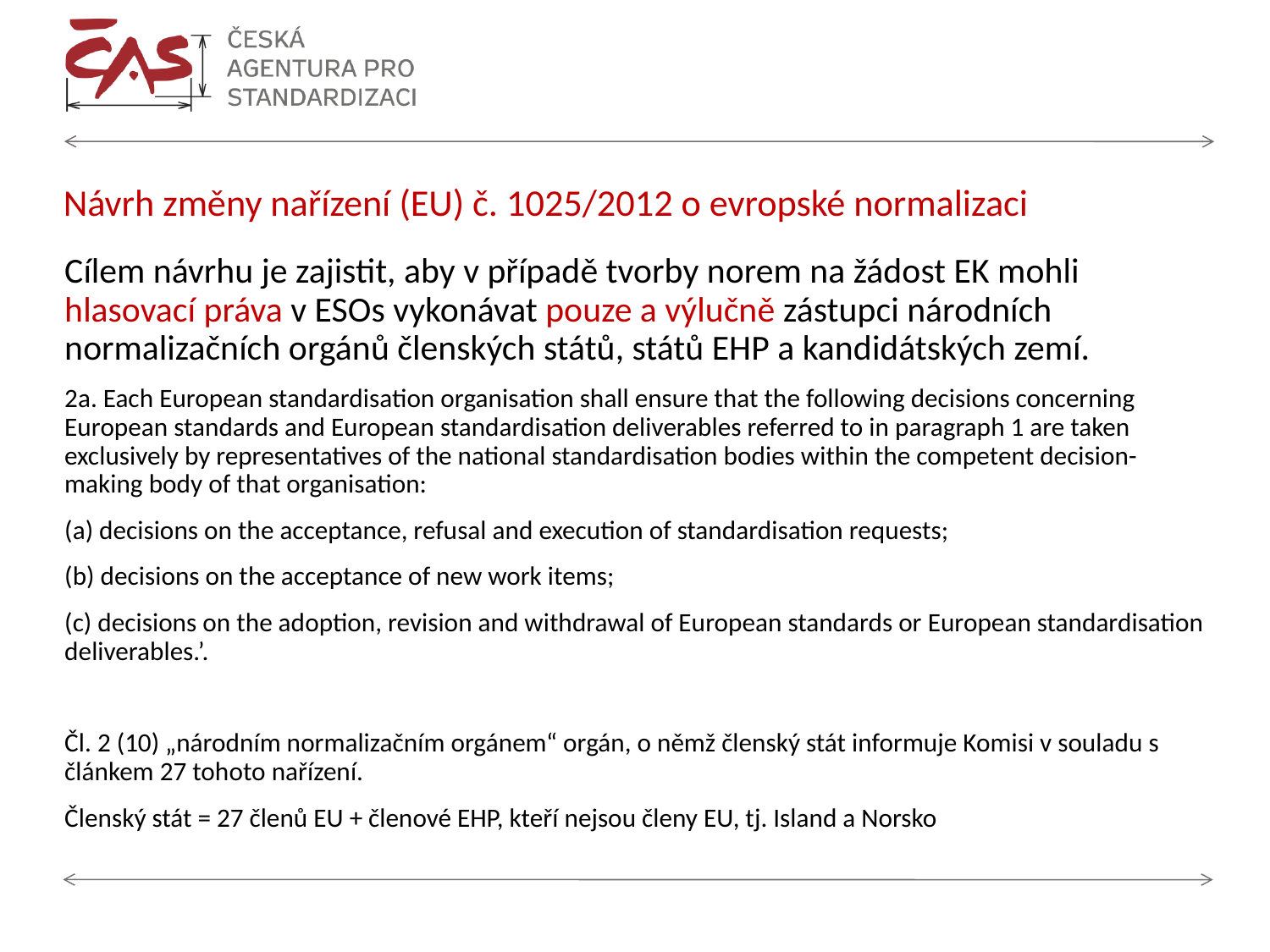

# Návrh změny nařízení (EU) č. 1025/2012 o evropské normalizaci
Cílem návrhu je zajistit, aby v případě tvorby norem na žádost EK mohli hlasovací práva v ESOs vykonávat pouze a výlučně zástupci národních normalizačních orgánů členských států, států EHP a kandidátských zemí.
2a. Each European standardisation organisation shall ensure that the following decisions concerning European standards and European standardisation deliverables referred to in paragraph 1 are taken exclusively by representatives of the national standardisation bodies within the competent decision-making body of that organisation:
(a) decisions on the acceptance, refusal and execution of standardisation requests;
(b) decisions on the acceptance of new work items;
(c) decisions on the adoption, revision and withdrawal of European standards or European standardisation deliverables.’.

Čl. 2 (10) „národním normalizačním orgánem“ orgán, o němž členský stát informuje Komisi v souladu s článkem 27 tohoto nařízení.
Členský stát = 27 členů EU + členové EHP, kteří nejsou členy EU, tj. Island a Norsko